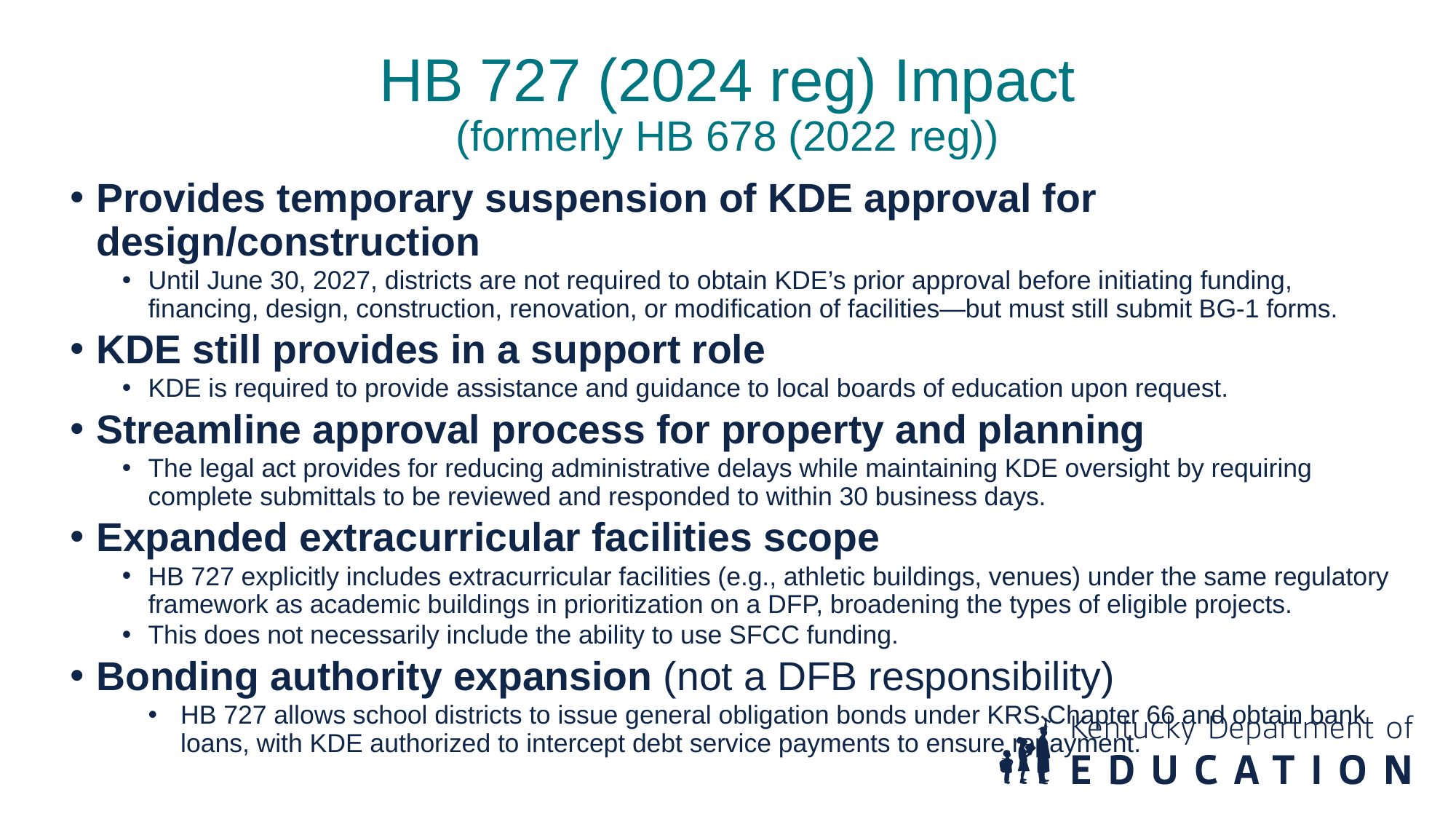

HB 727 (2024 reg) Impact
(formerly HB 678 (2022 reg))
Provides temporary suspension of KDE approval for design/construction
Until June 30, 2027, districts are not required to obtain KDE’s prior approval before initiating funding, financing, design, construction, renovation, or modification of facilities—but must still submit BG-1 forms.
KDE still provides in a support role
KDE is required to provide assistance and guidance to local boards of education upon request.
Streamline approval process for property and planning
The legal act provides for reducing administrative delays while maintaining KDE oversight by requiring complete submittals to be reviewed and responded to within 30 business days.
Expanded extracurricular facilities scope
HB 727 explicitly includes extracurricular facilities (e.g., athletic buildings, venues) under the same regulatory framework as academic buildings in prioritization on a DFP, broadening the types of eligible projects.
This does not necessarily include the ability to use SFCC funding.
Bonding authority expansion (not a DFB responsibility)
HB 727 allows school districts to issue general obligation bonds under KRS Chapter 66 and obtain bank loans, with KDE authorized to intercept debt service payments to ensure repayment.